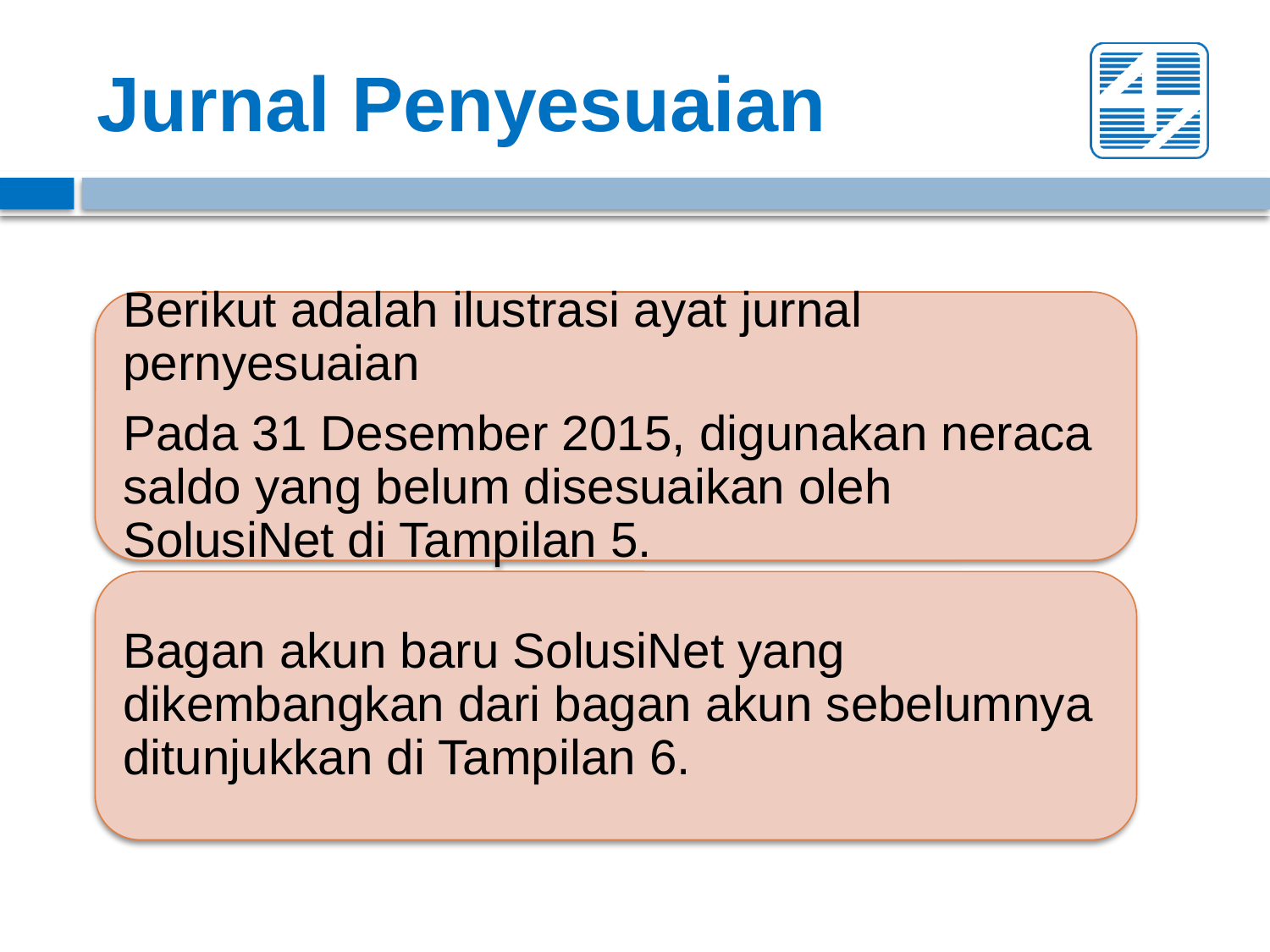

# Jurnal Penyesuaian
Berikut adalah ilustrasi ayat jurnal pernyesuaian
Pada 31 Desember 2015, digunakan neraca saldo yang belum disesuaikan oleh SolusiNet di Tampilan 5.
Bagan akun baru SolusiNet yang dikembangkan dari bagan akun sebelumnya ditunjukkan di Tampilan 6.